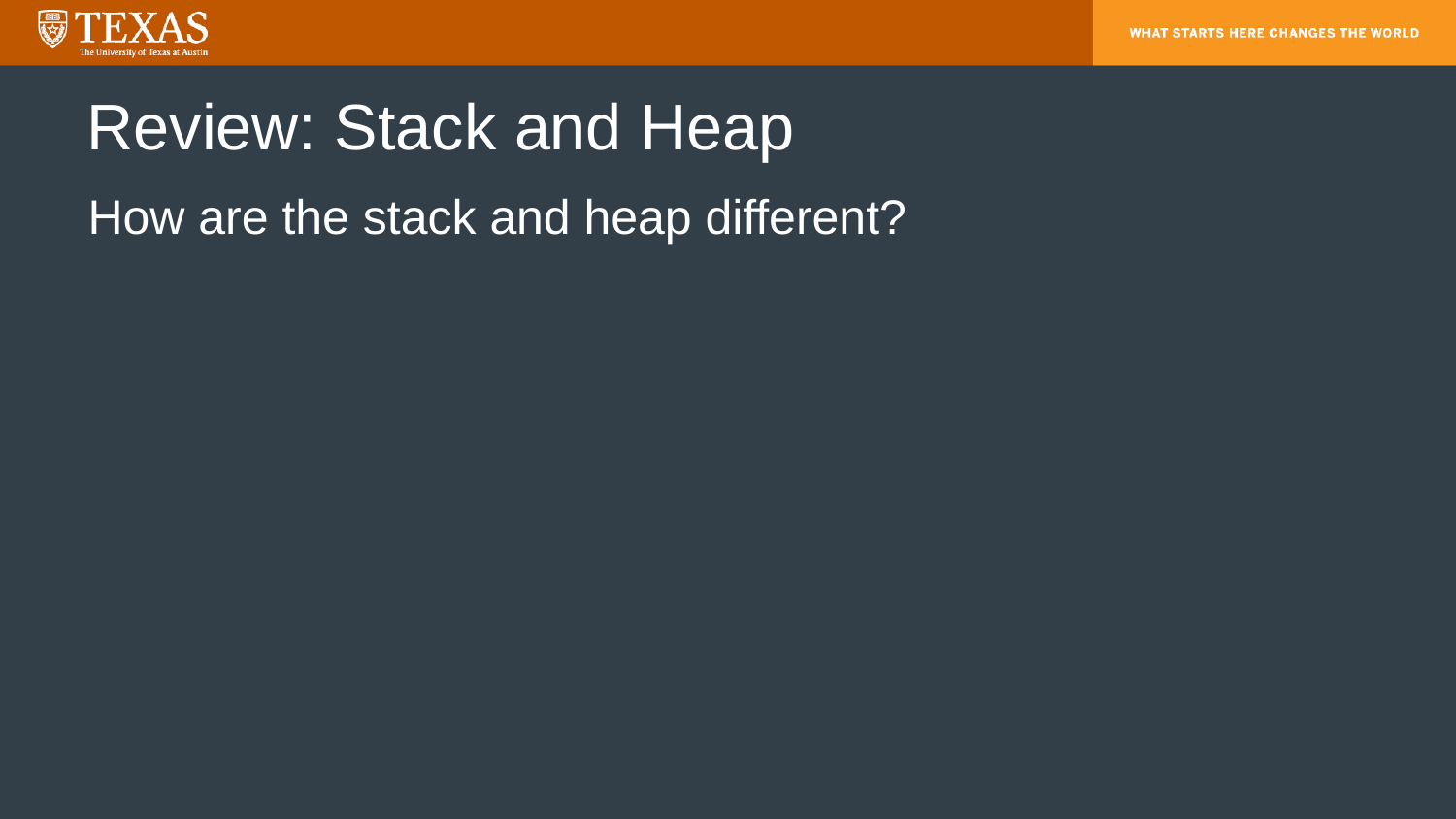

# Review: Stack and Heap
How are the stack and heap different?